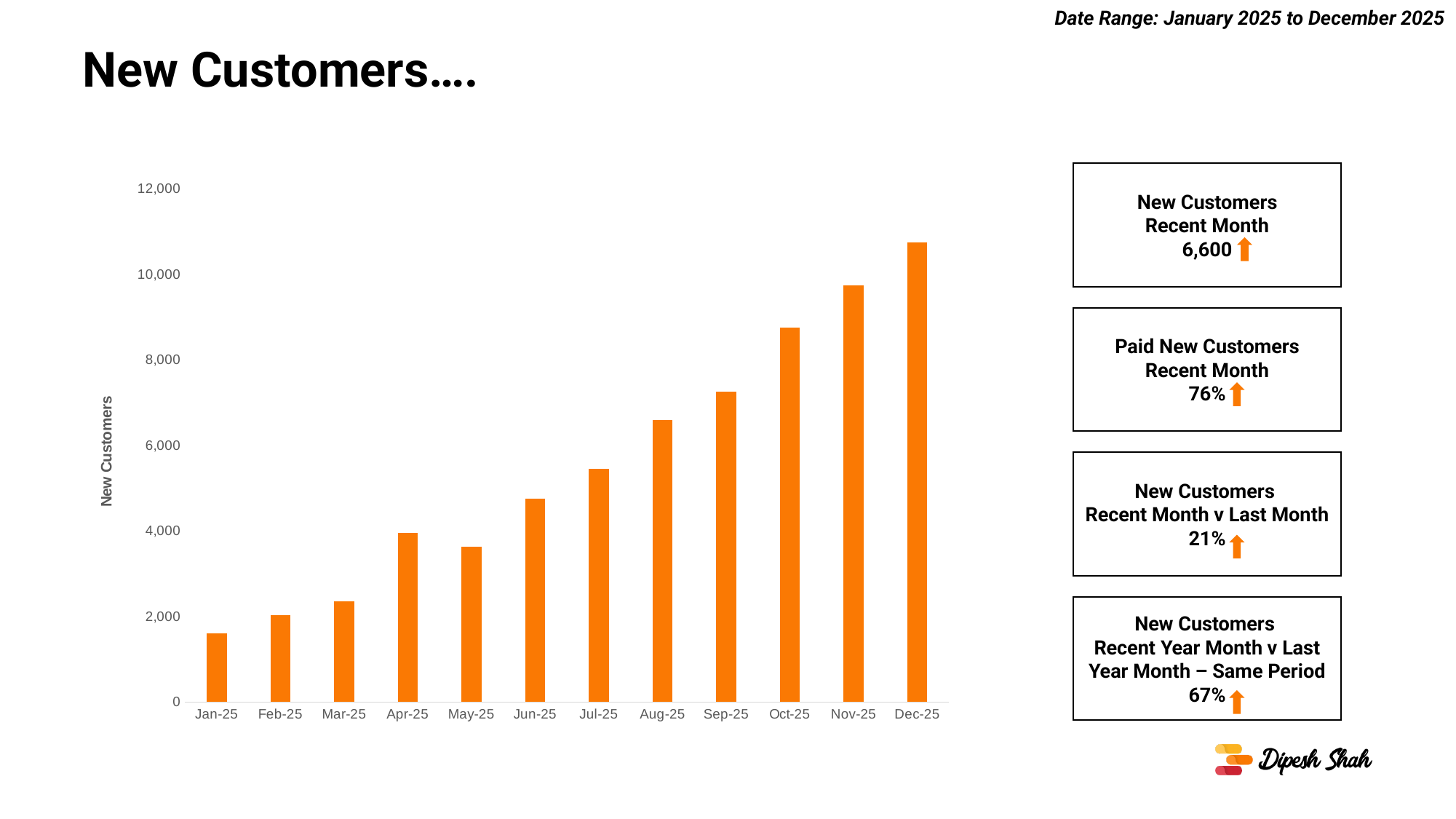

Date Range: January 2025 to December 2025
# New Customers….
New Customers
Recent Month
6,600

### Chart

| Category | New Customers |
|---|---|
| 45658 | 1600.0 |
| 45689 | 2025.0 |
| 45717 | 2350.0 |
| 45748 | 3950.0 |
| 45778 | 3625.0 |
| 45809 | 4750.0 |
| 45839 | 5450.0 |
| 45870 | 6600.0 |
| 45901 | 7250.0 |
| 45931 | 8750.0 |
| 45962 | 9750.0 |
| 45992 | 10750.0 |
Paid New Customers Recent Month
76%

New Customers
Recent Month v Last Month
21%

New Customers
Recent Year Month v Last Year Month – Same Period
67%